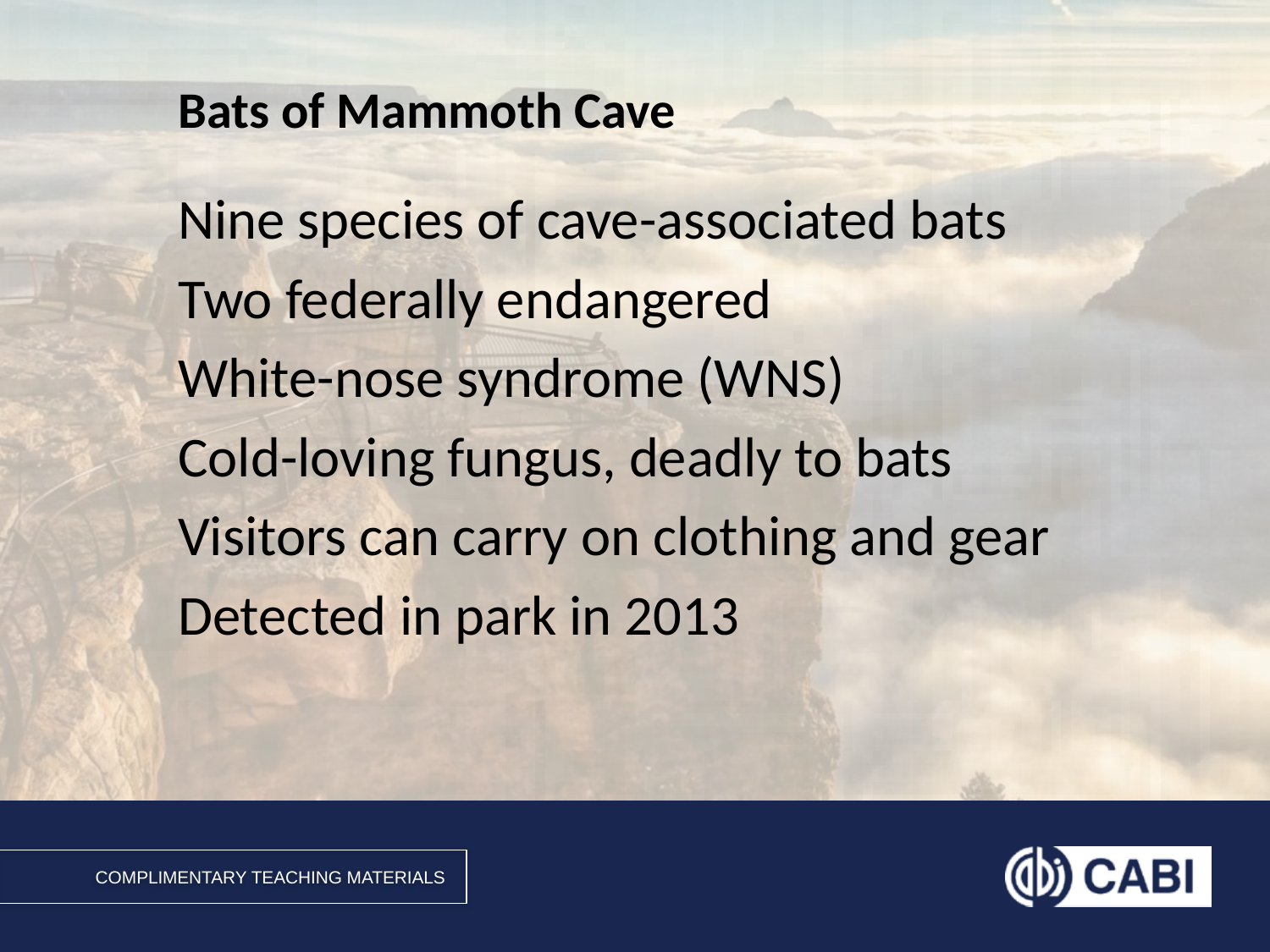

# Bats of Mammoth Cave
Nine species of cave-associated bats
Two federally endangered
White-nose syndrome (WNS)
Cold-loving fungus, deadly to bats
Visitors can carry on clothing and gear
Detected in park in 2013